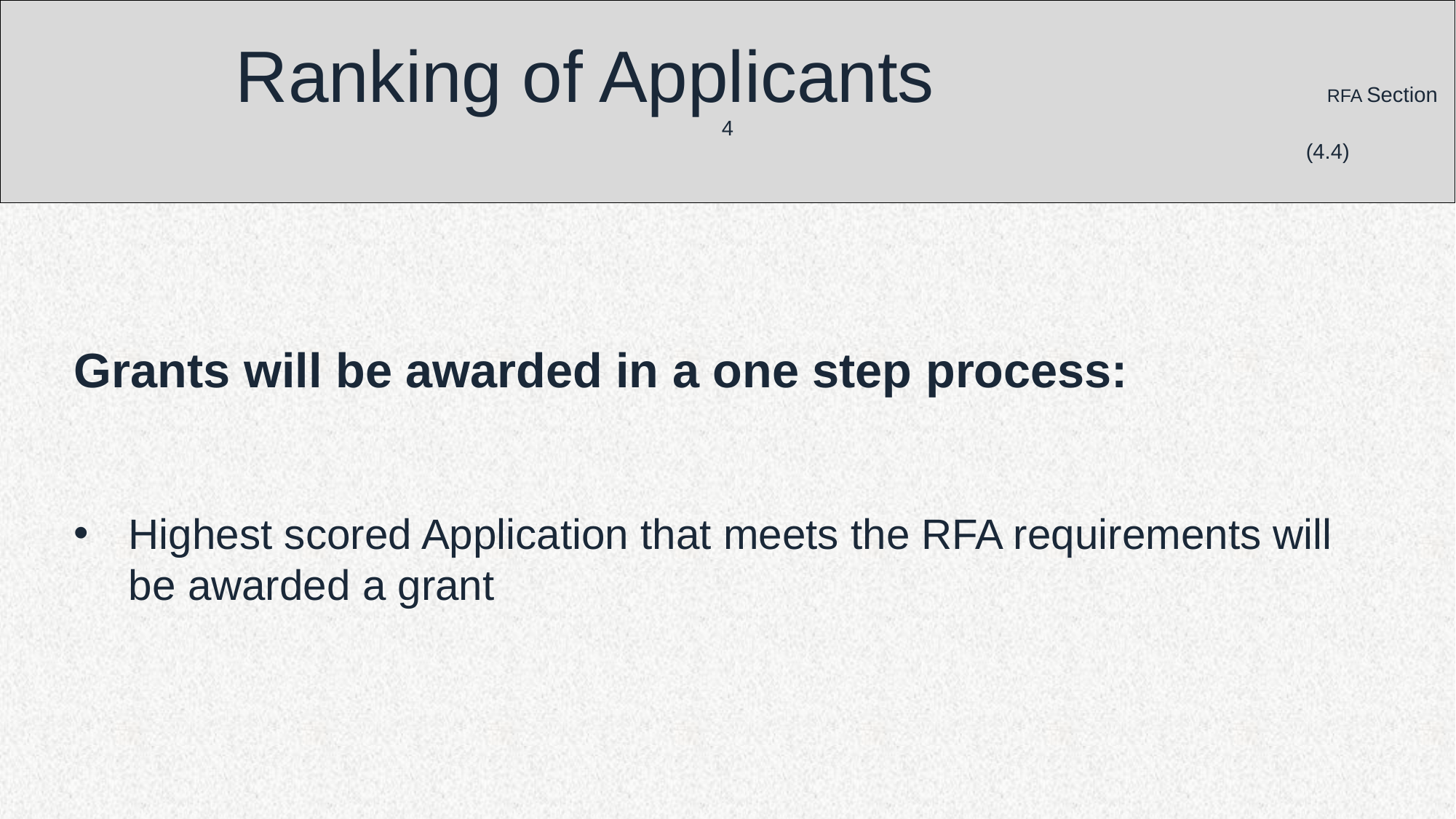

# Ranking of Applicants				RFA Section 4 (4.4)

Grants will be awarded in a one step process:

Highest scored Application that meets the RFA requirements will be awarded a grant